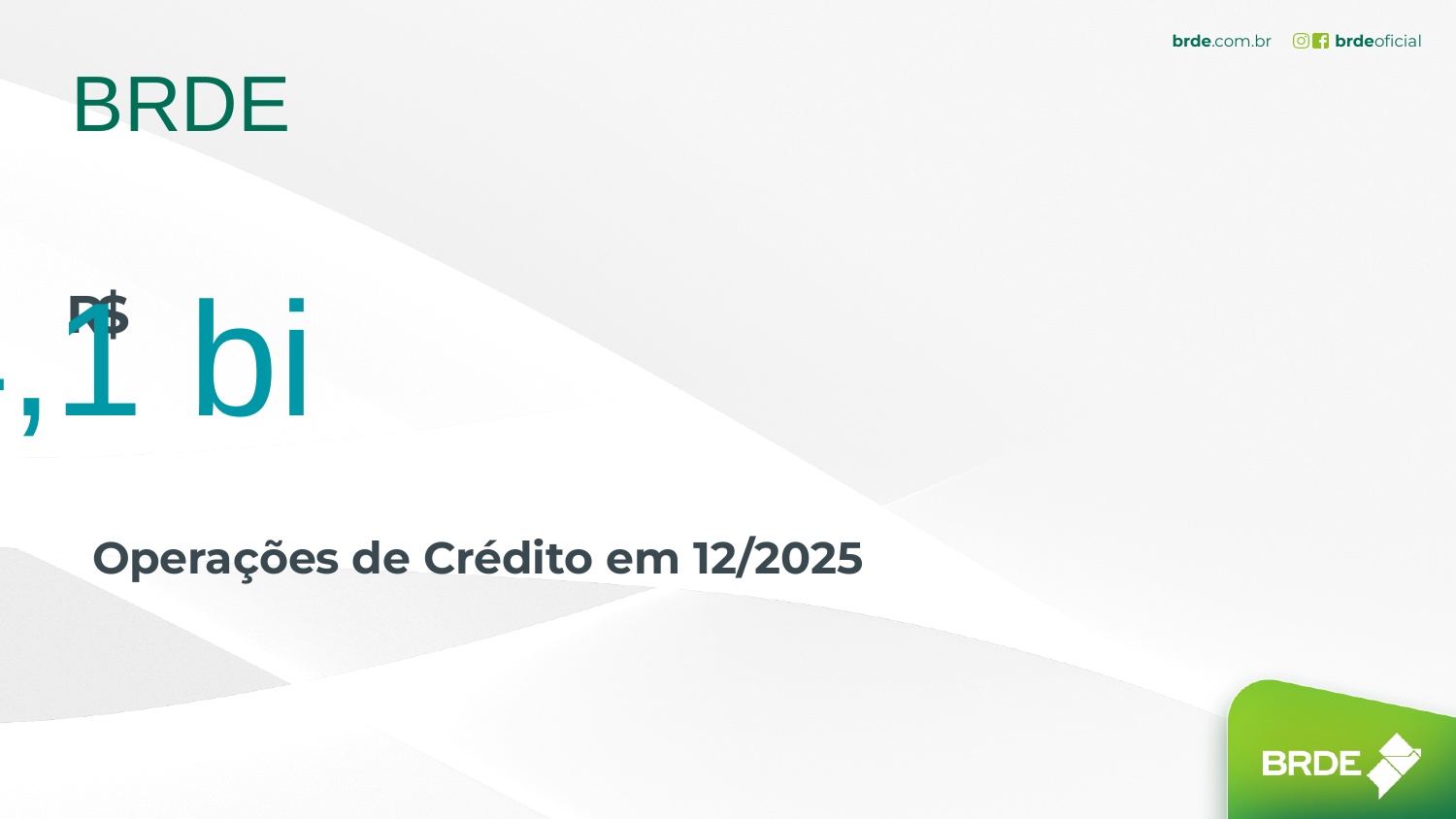

BRDE
  R$     24,1 bi
Operações de Crédito em 12/2025